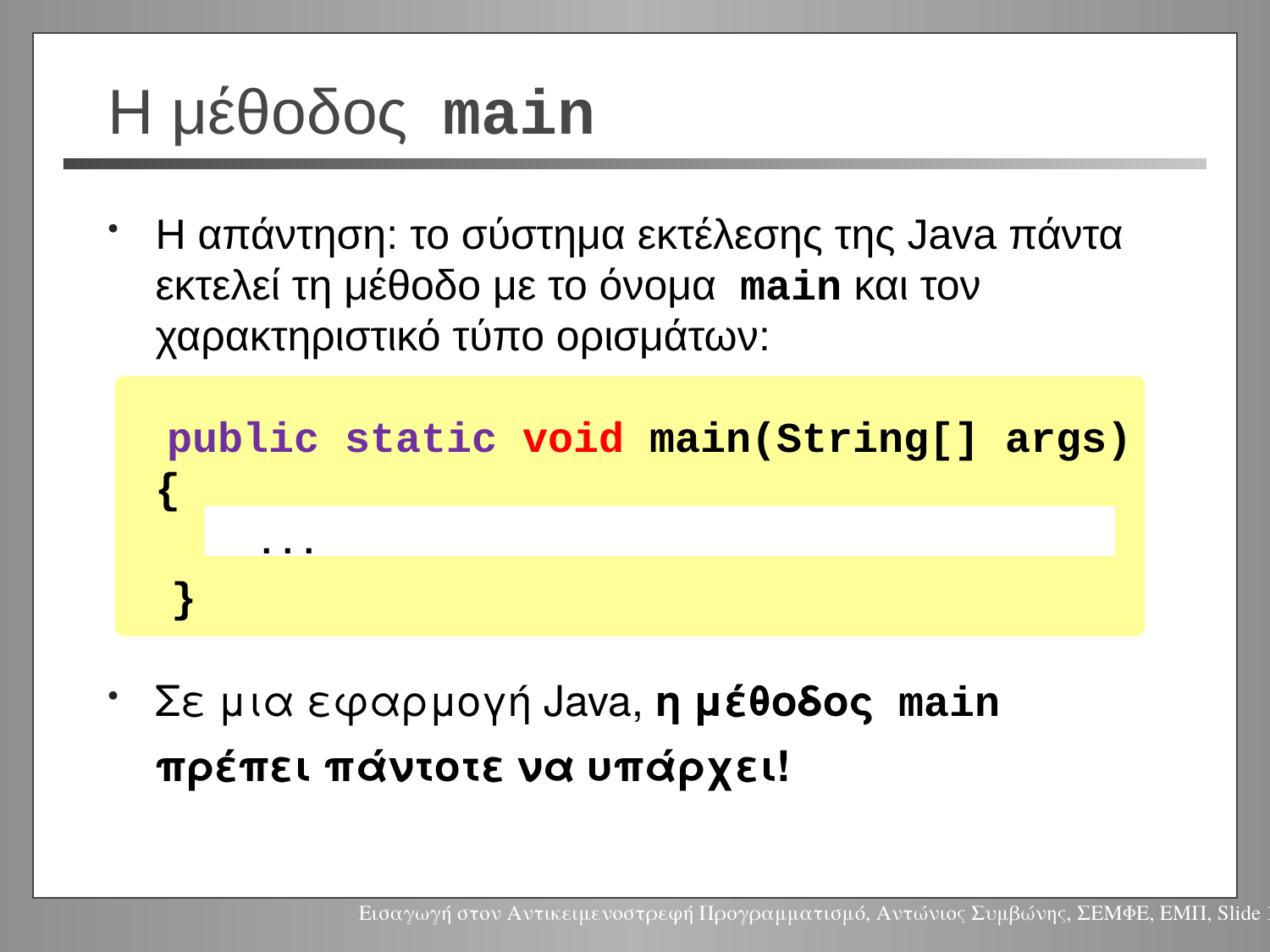

Η απάντηση: το σύστημα εκτέλεσης της Java πάντα εκτελεί τη μέθοδο με το όνομα  main και τον χαρακτηριστικό τύπο ορισμάτων:
 public static void main(String[] args)
{
    ...
}
Σε μια εφαρμογή Java, η μέθοδος  main πρέπει πάντοτε να υπάρχει!
# Η μέθοδος  main